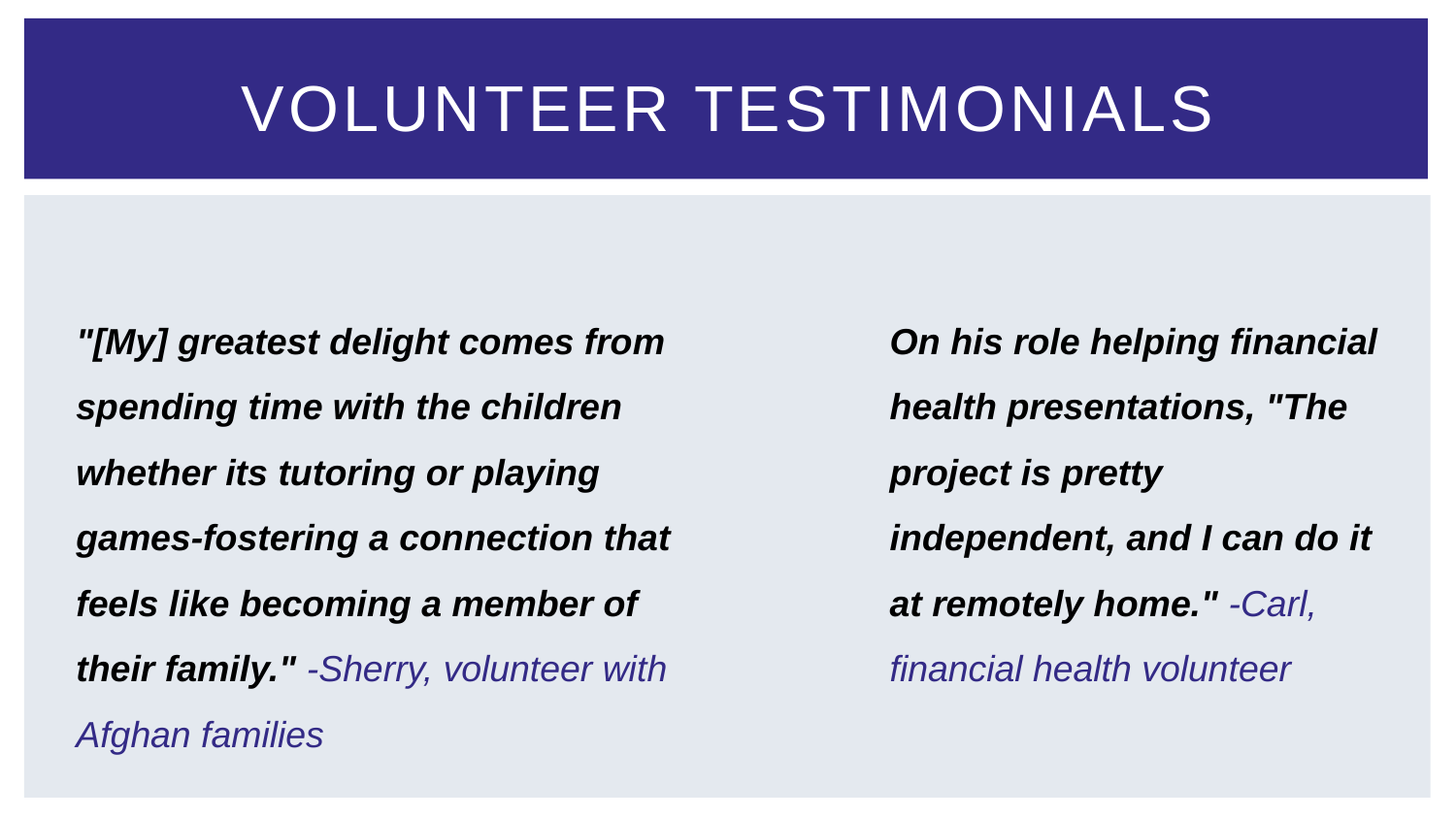

# Volunteer testimonials
On his role helping financial health presentations, "The project is pretty independent, and I can do it at remotely home." -Carl, financial health volunteer
"[My] greatest delight comes from spending time with the children whether its tutoring or playing games-fostering a connection that feels like becoming a member of their family." -Sherry, volunteer with Afghan families